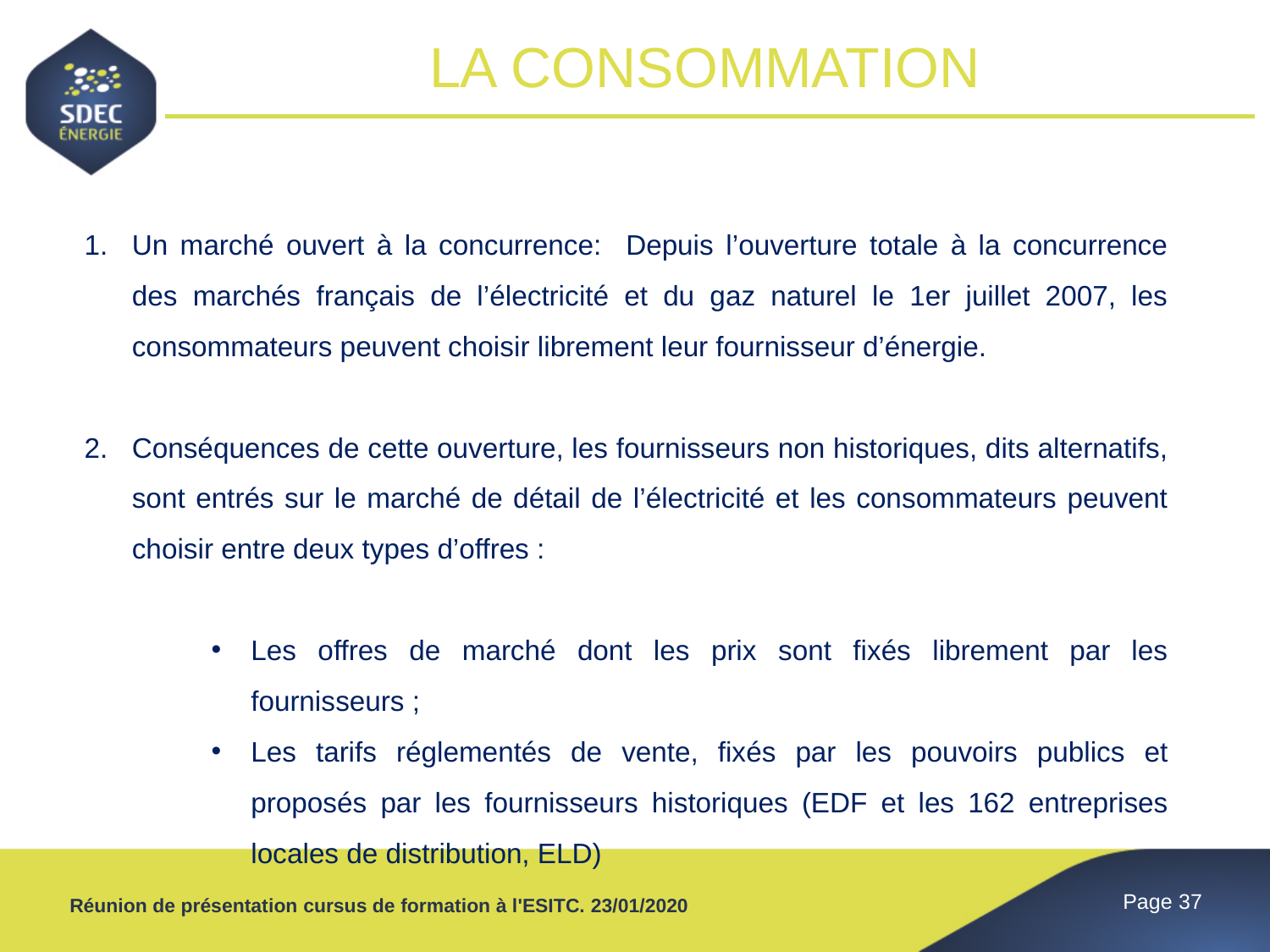

# LA CONSOMMATION
Un marché ouvert à la concurrence:  Depuis l’ouverture totale à la concurrence des marchés français de l’électricité et du gaz naturel le 1er juillet 2007, les consommateurs peuvent choisir librement leur fournisseur d’énergie.

Conséquences de cette ouverture, les fournisseurs non historiques, dits alternatifs, sont entrés sur le marché de détail de l’électricité et les consommateurs peuvent choisir entre deux types d’offres :

Les offres de marché dont les prix sont fixés librement par les fournisseurs ;
Les tarifs réglementés de vente, fixés par les pouvoirs publics et proposés par les fournisseurs historiques (EDF et les 162 entreprises locales de distribution, ELD)